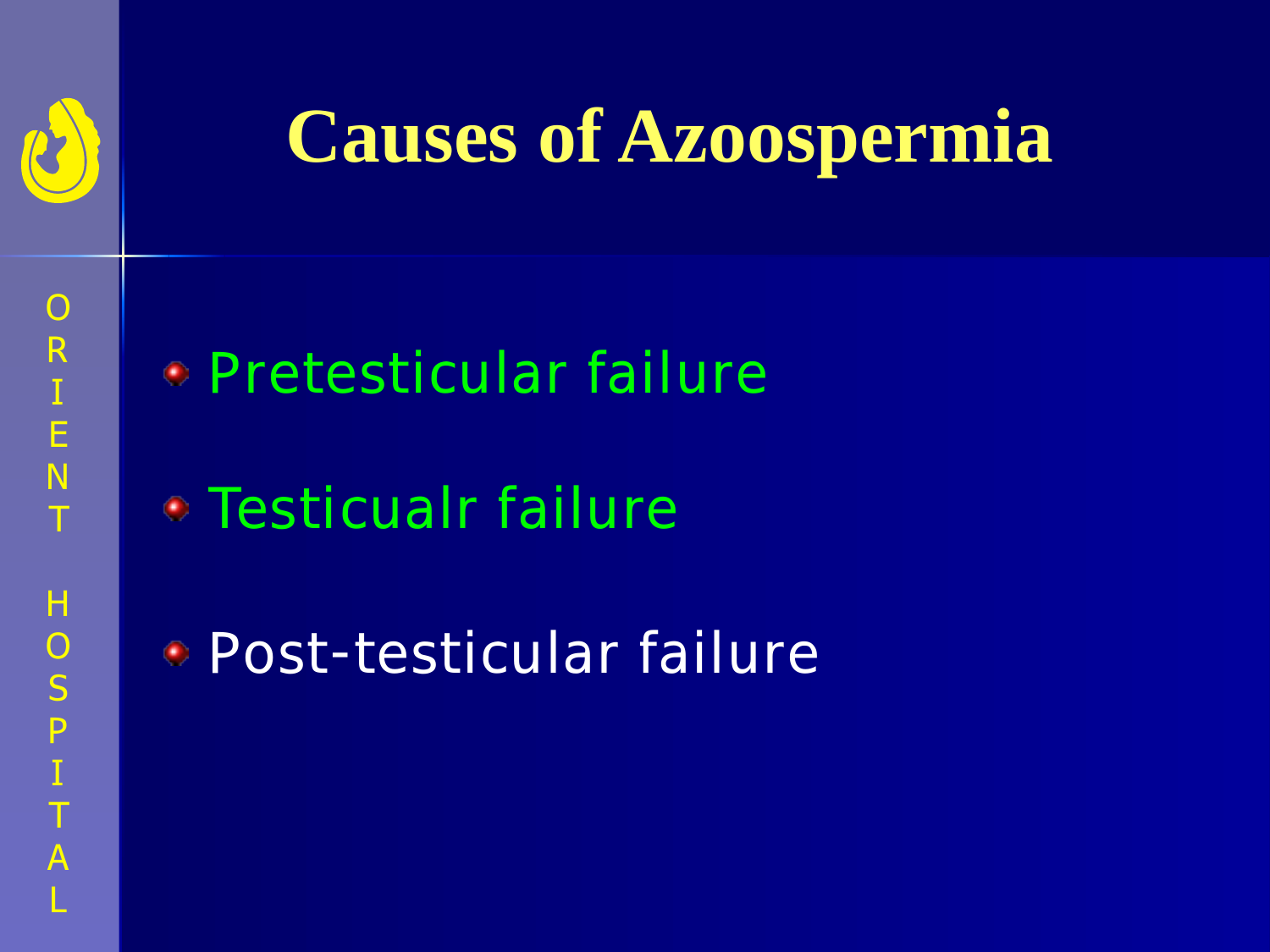

# Causes of Azoospermia
Pretesticular failure

Testicualr failure

Post-testicular failure